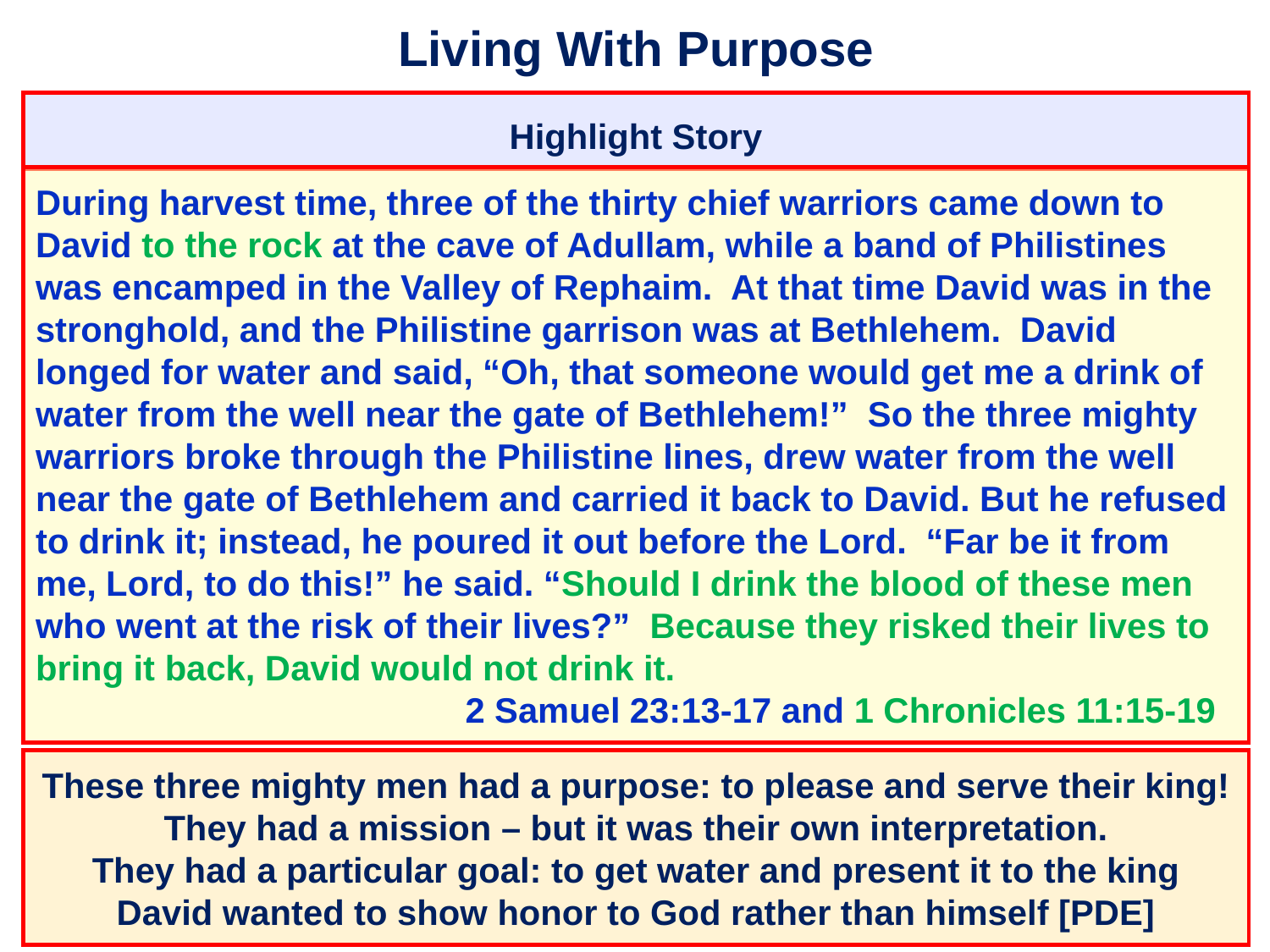

# Living With Purpose
Highlight Story
During harvest time, three of the thirty chief warriors came down to David to the rock at the cave of Adullam, while a band of Philistines was encamped in the Valley of Rephaim.  At that time David was in the stronghold, and the Philistine garrison was at Bethlehem.  David longed for water and said, “Oh, that someone would get me a drink of water from the well near the gate of Bethlehem!”  So the three mighty warriors broke through the Philistine lines, drew water from the well near the gate of Bethlehem and carried it back to David. But he refused to drink it; instead, he poured it out before the Lord.  “Far be it from me, Lord, to do this!” he said. “Should I drink the blood of these men who went at the risk of their lives?”  Because they risked their lives to bring it back, David would not drink it.
			     2 Samuel 23:13-17 and 1 Chronicles 11:15-19
These three mighty men had a purpose: to please and serve their king!
They had a mission – but it was their own interpretation.
They had a particular goal: to get water and present it to the king
David wanted to show honor to God rather than himself [PDE]